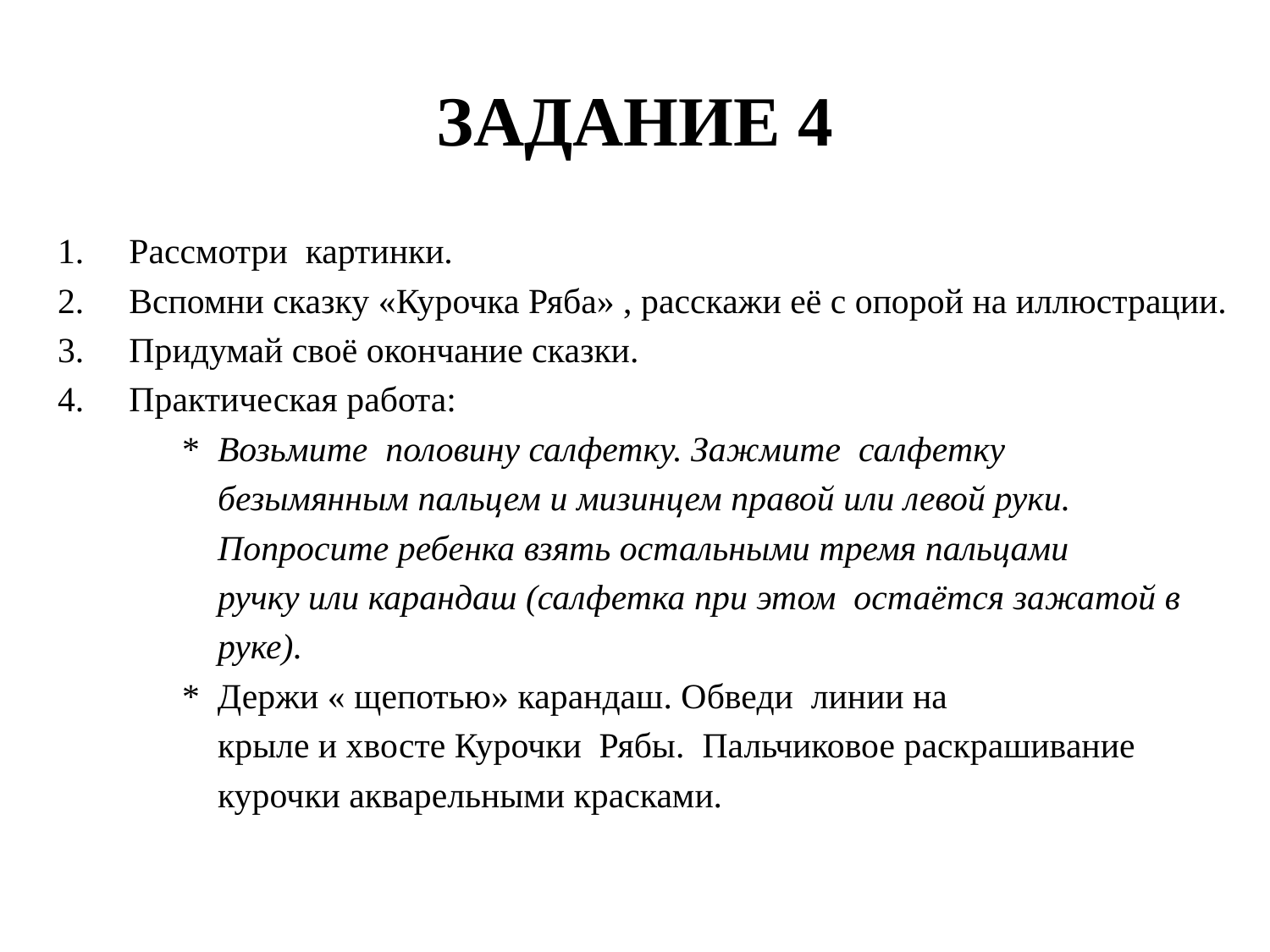

# ЗАДАНИЕ 4
Рассмотри  картинки.
Вспомни сказку «Курочка Ряба» , расскажи её с опорой на иллюстрации.
Придумай своё окончание сказки.
Практическая работа:
              *  Возьмите  половину салфетку. Зажмите  салфетку
                  безымянным пальцем и мизинцем правой или левой руки.
                  Попросите ребенка взять остальными тремя пальцами
                  ручку или карандаш (салфетка при этом  остаётся зажатой в
                  руке).
              *  Держи « щепотью» карандаш. Обведи  линии на
                  крыле и хвосте Курочки  Рябы.  Пальчиковое раскрашивание
                  курочки акварельными красками.